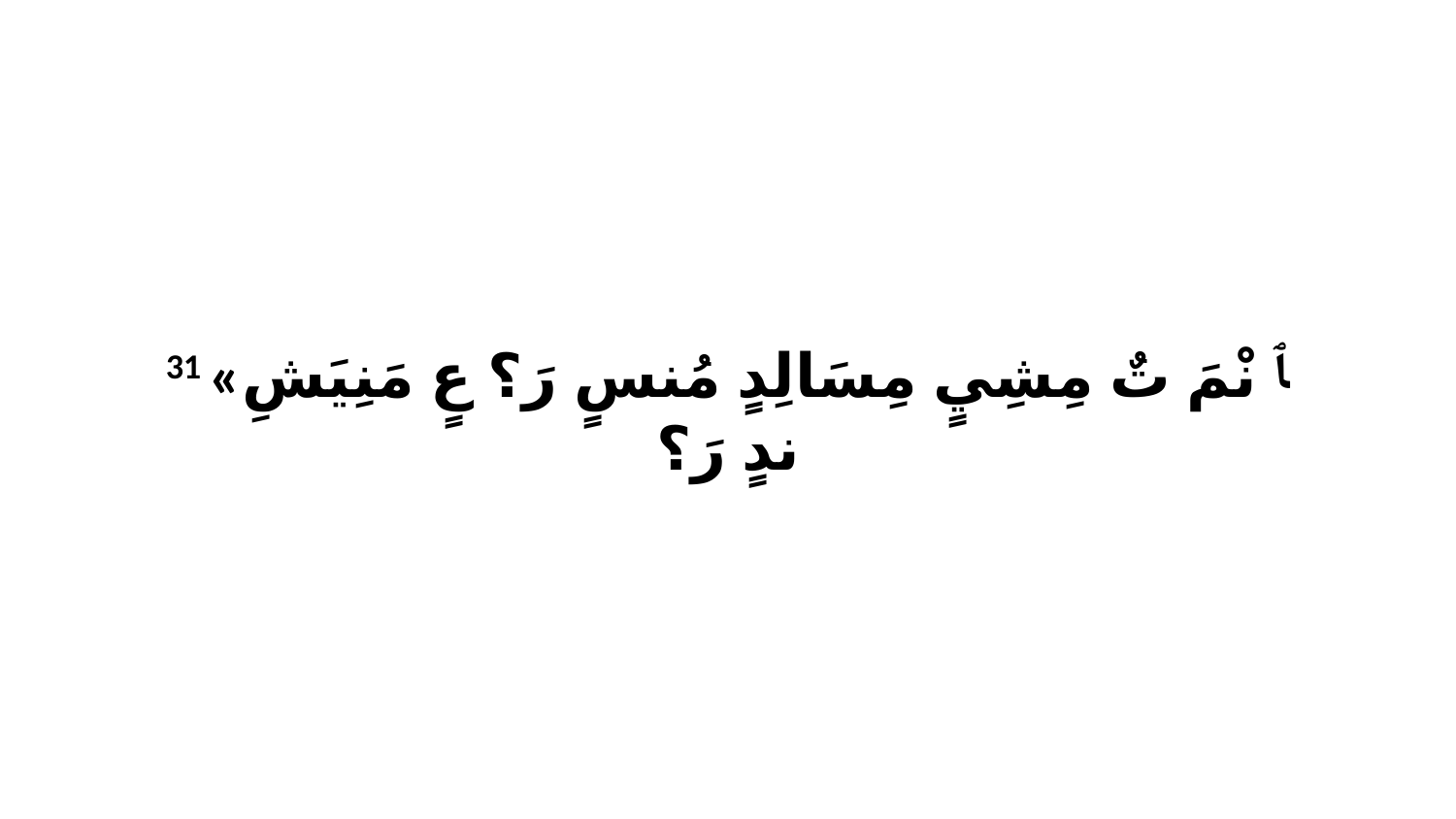

31 «ﭑ نْمَ تٌ مِشِيٍ مِسَالِدٍ مُنسٍ رَ؟ عٍ مَنِيَشِ ندٍ رَ؟